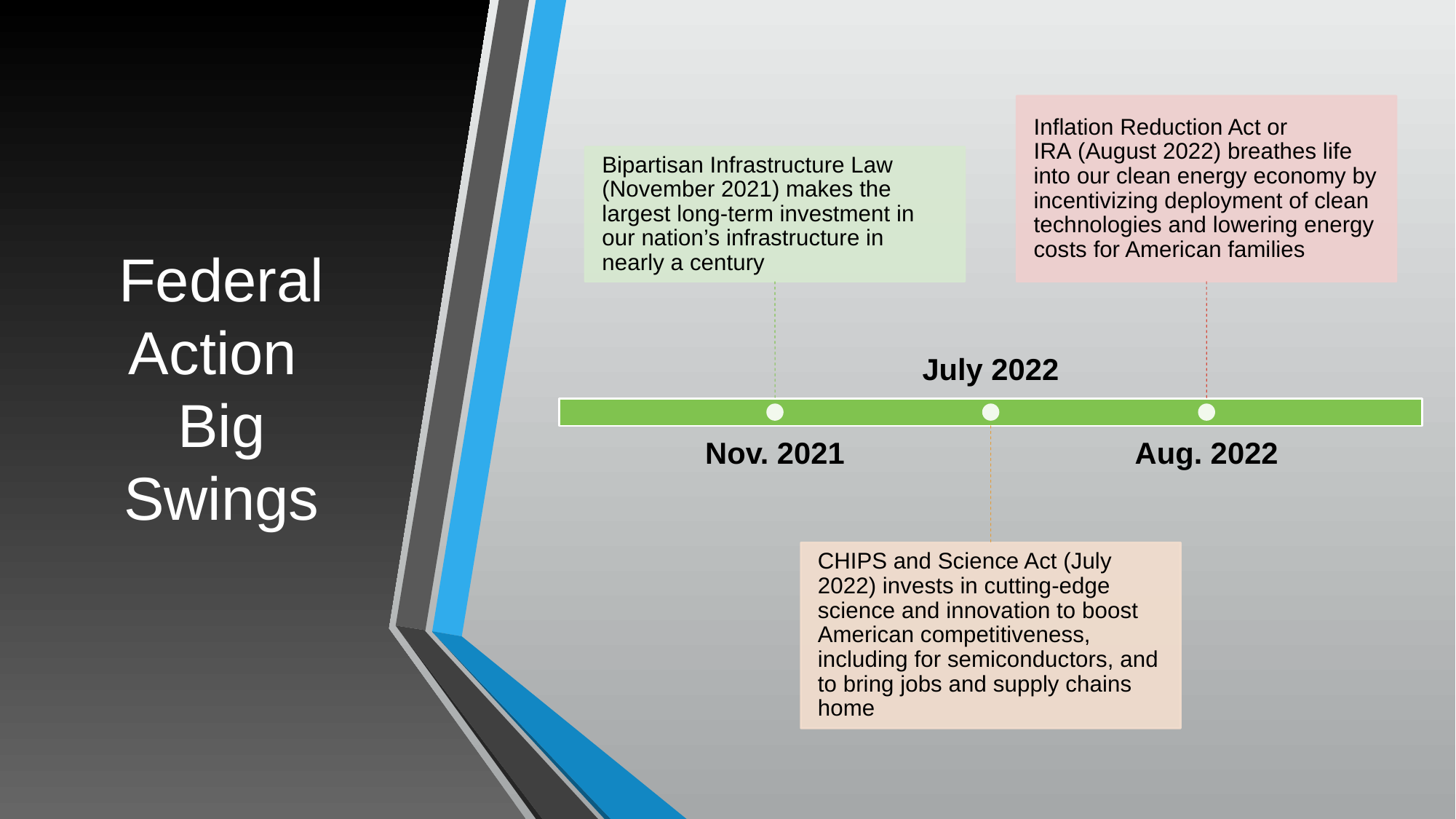

Nov. 2021
Bipartisan Infrastructure Law (November 2021) makes the largest long-term investment in our nation’s infrastructure in nearly a century
July 2022
CHIPS and Science Act (July 2022) invests in cutting-edge science and innovation to boost American competitiveness, including for semiconductors, and to bring jobs and supply chains home
Aug. 2022
Inflation Reduction Act or IRA (August 2022) breathes life into our clean energy economy by incentivizing deployment of clean technologies and lowering energy costs for American families
# Federal Action Big Swings